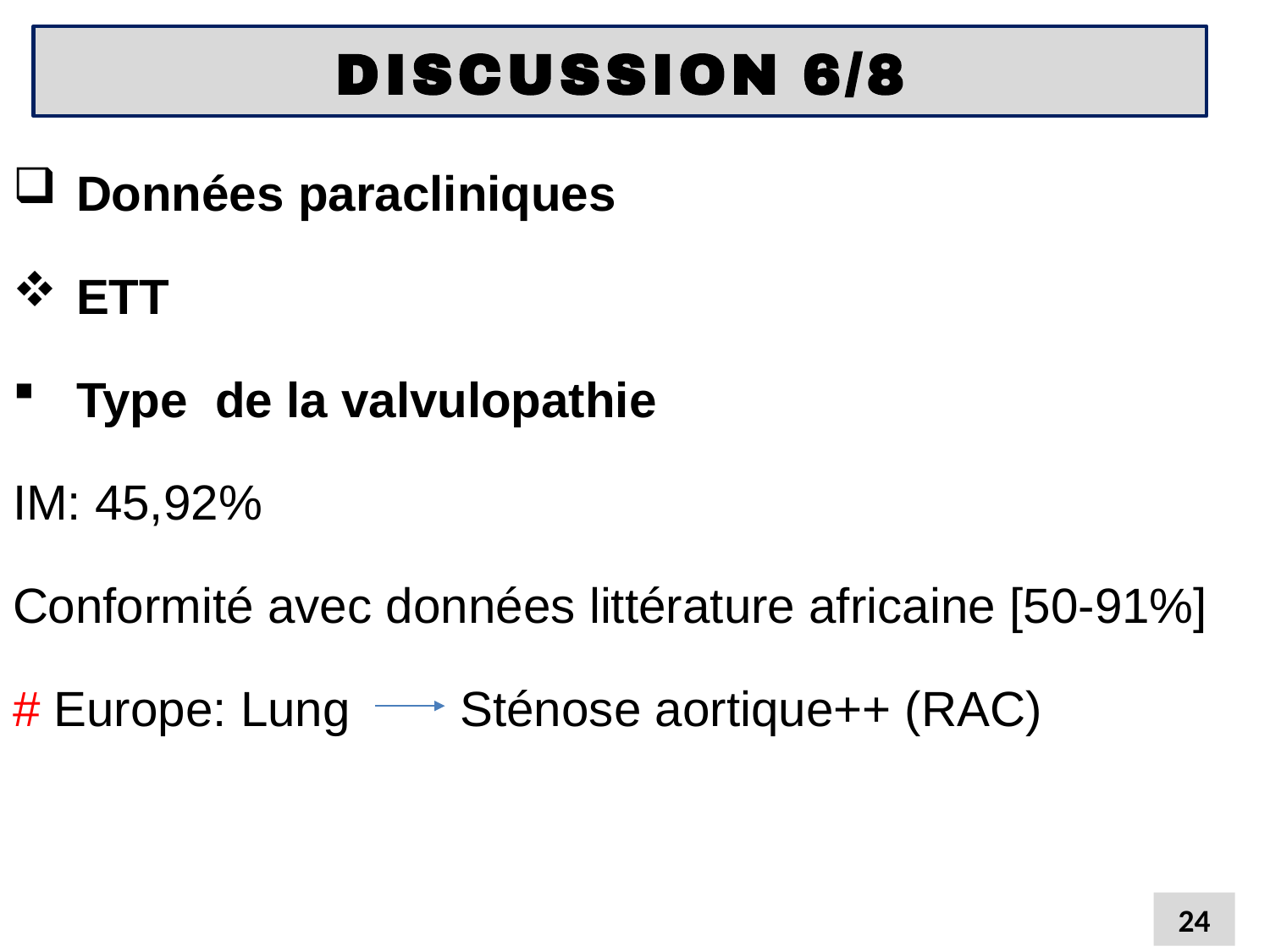

# DISCUSSION 6/8
Données paracliniques
ETT
Type  de la valvulopathie
IM: 45,92%
Conformité avec données littérature africaine [50-91%]
# Europe: Lung        Sténose aortique++ (RAC)

24